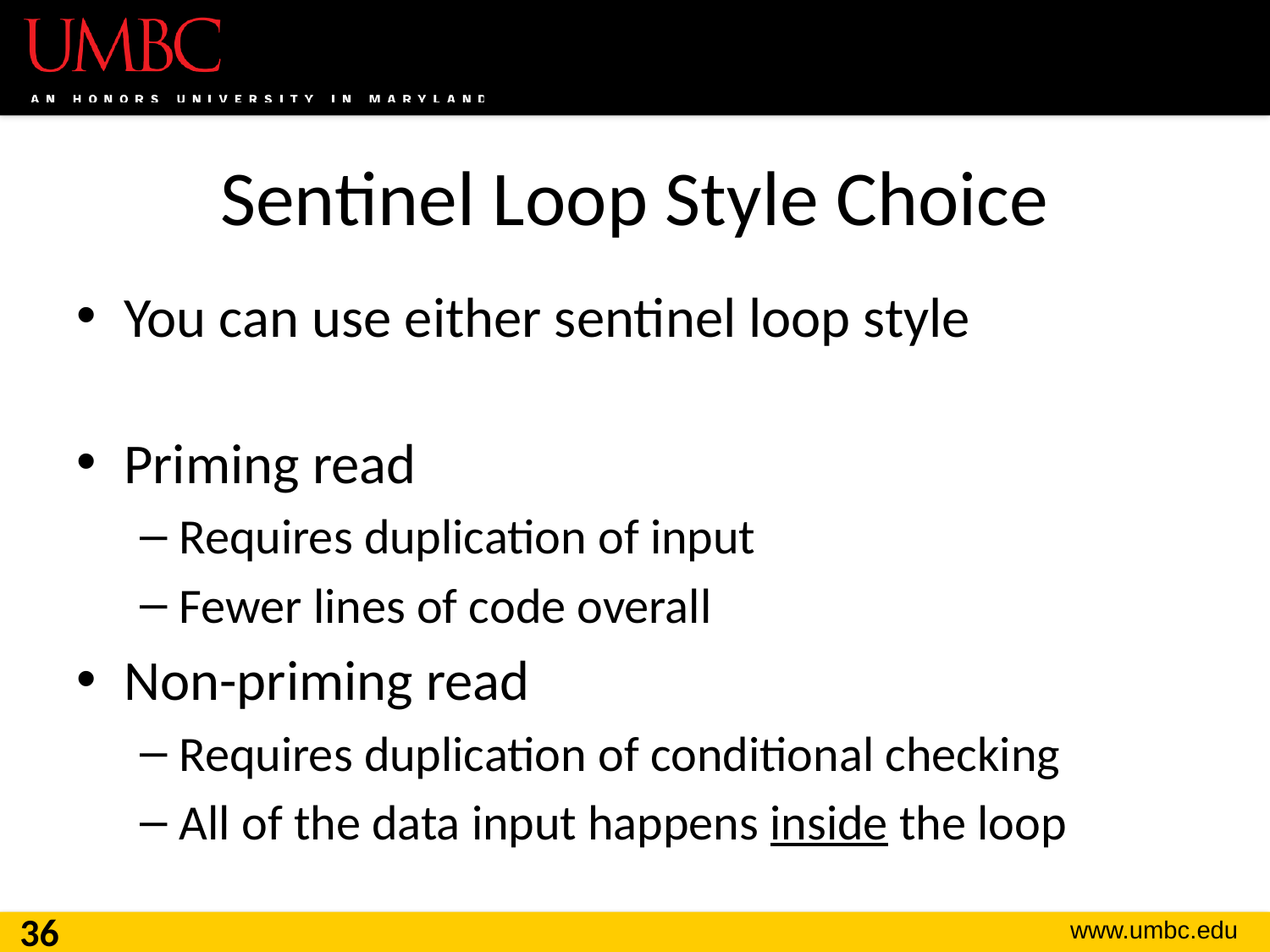

# Sentinel Loop Style Choice
You can use either sentinel loop style

Priming read
Requires duplication of input
Fewer lines of code overall
Non-priming read
Requires duplication of conditional checking
All of the data input happens inside the loop
36